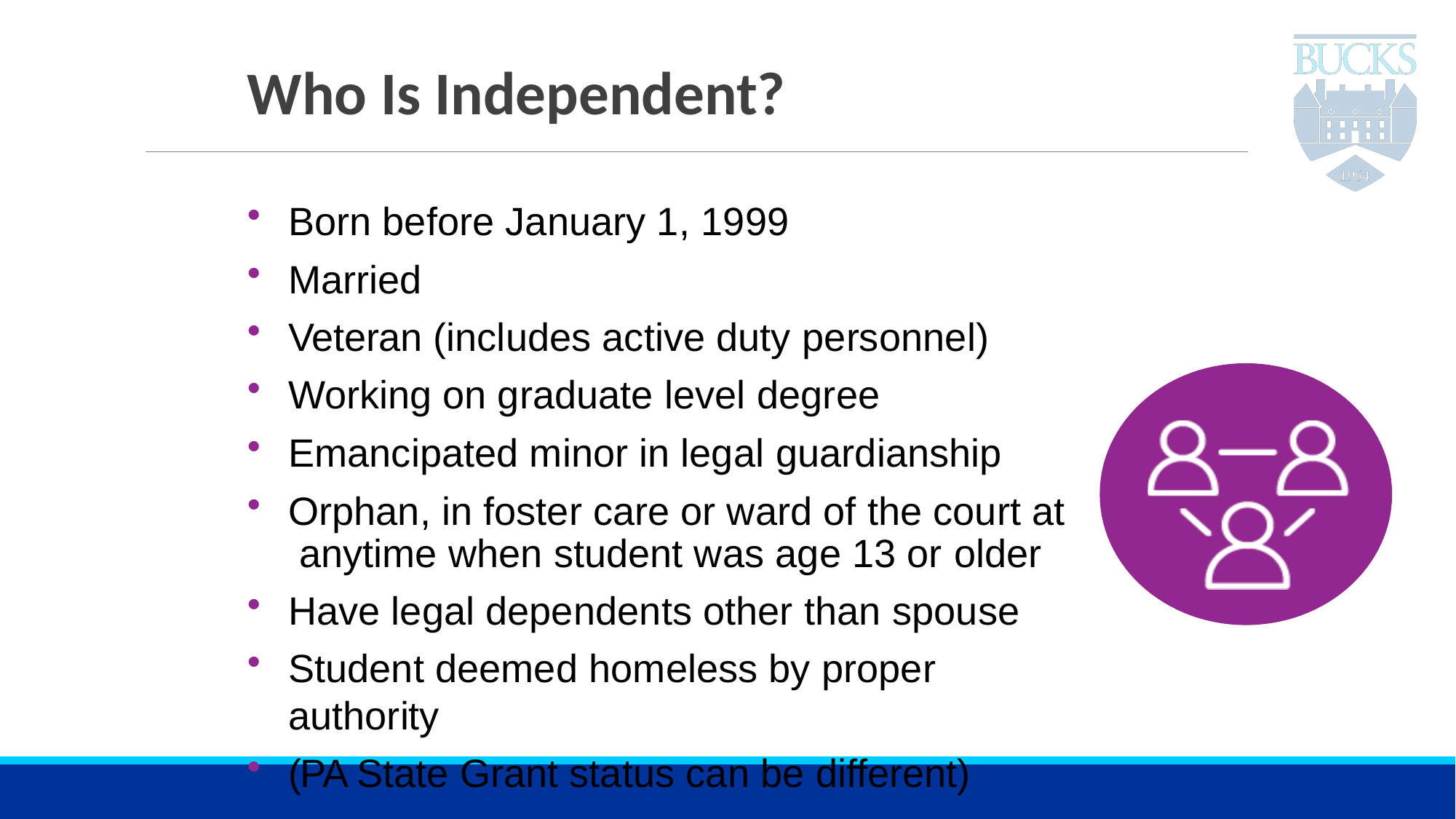

# Who Is Independent?
Born before January 1, 1999
Married
Veteran (includes active duty personnel)
Working on graduate level degree
Emancipated minor in legal guardianship
Orphan, in foster care or ward of the court at  anytime when student was age 13 or older
Have legal dependents other than spouse
Student deemed homeless by proper authority
(PA State Grant status can be different)